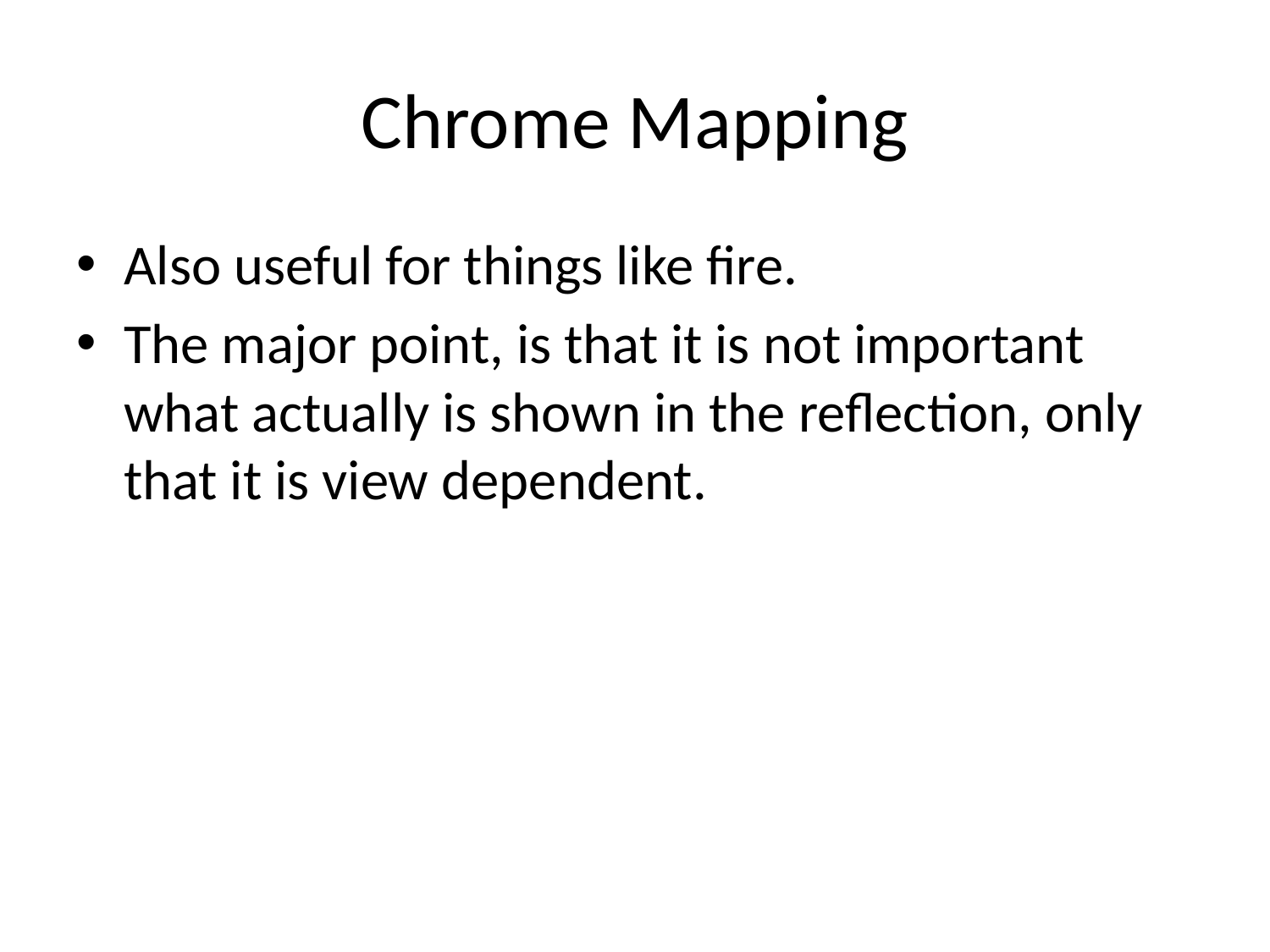

# Chrome Mapping
Also useful for things like fire.
The major point, is that it is not important what actually is shown in the reflection, only that it is view dependent.